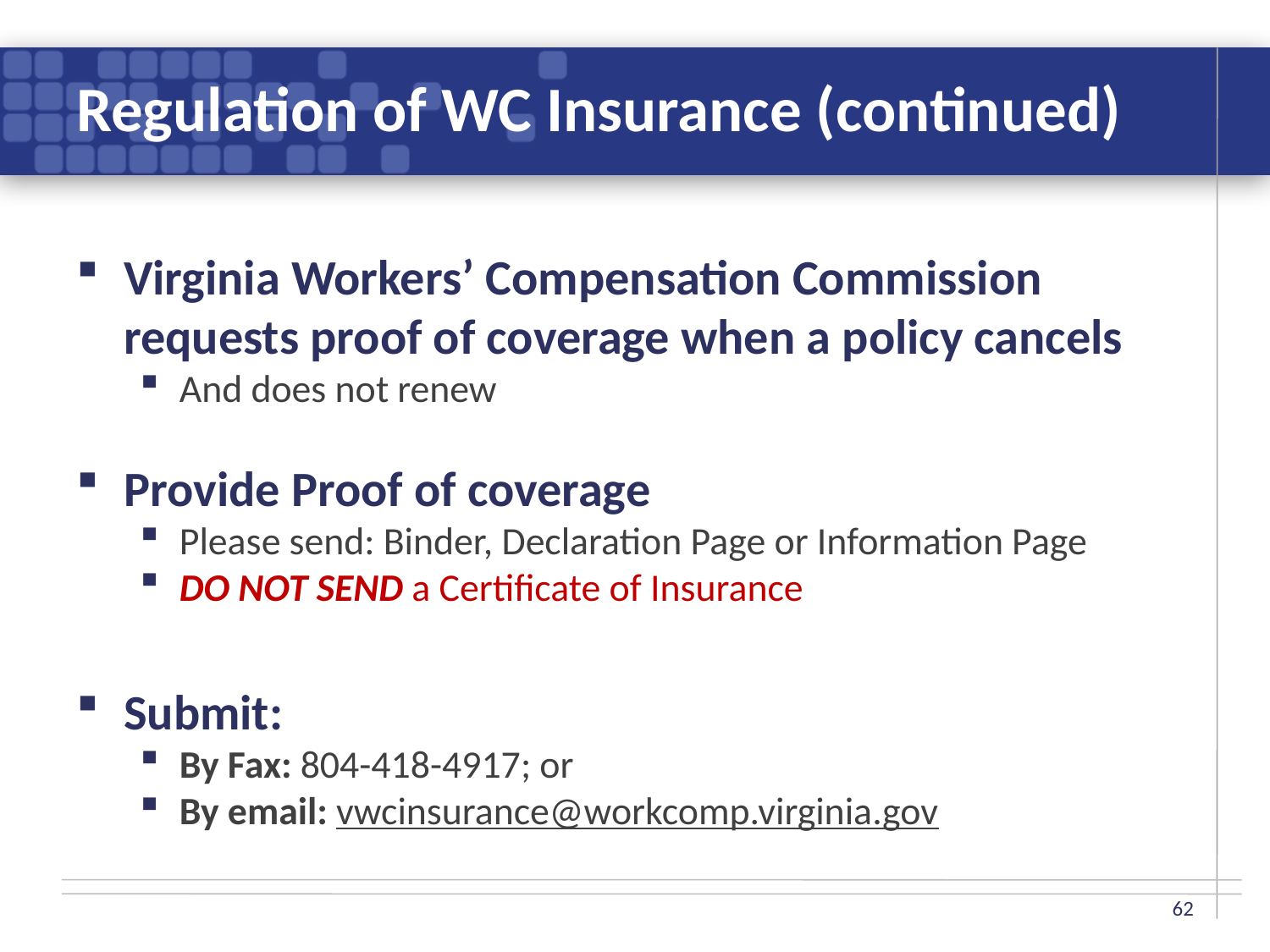

# Regulation of WC Insurance (continued)
Virginia Workers’ Compensation Commission requests proof of coverage when a policy cancels
And does not renew

Provide Proof of coverage
Please send: Binder, Declaration Page or Information Page
DO NOT SEND a Certificate of Insurance

Submit:
By Fax: 804-418-4917; or
By email: vwcinsurance@workcomp.virginia.gov

62